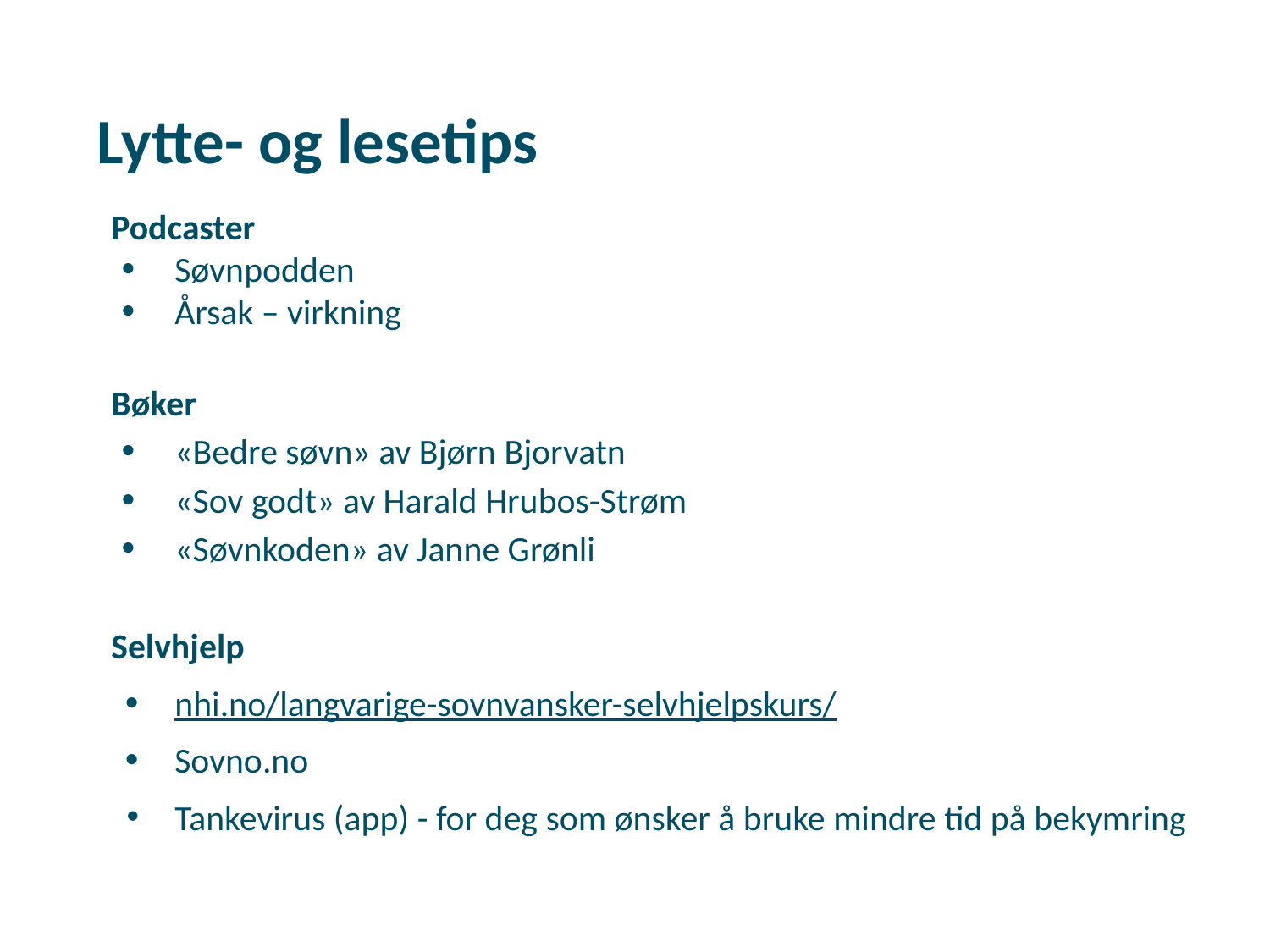

Lytte- og lesetips
Podcaster
Søvnpodden
Årsak – virkning

Bøker
«Bedre søvn» av Bjørn Bjorvatn
«Sov godt» av Harald Hrubos-Strøm
«Søvnkoden» av Janne Grønli

Selvhjelp
nhi.no/langvarige-sovnvansker-selvhjelpskurs/
Sovno.no
Tankevirus (app) - for deg som ønsker å bruke mindre tid på bekymring